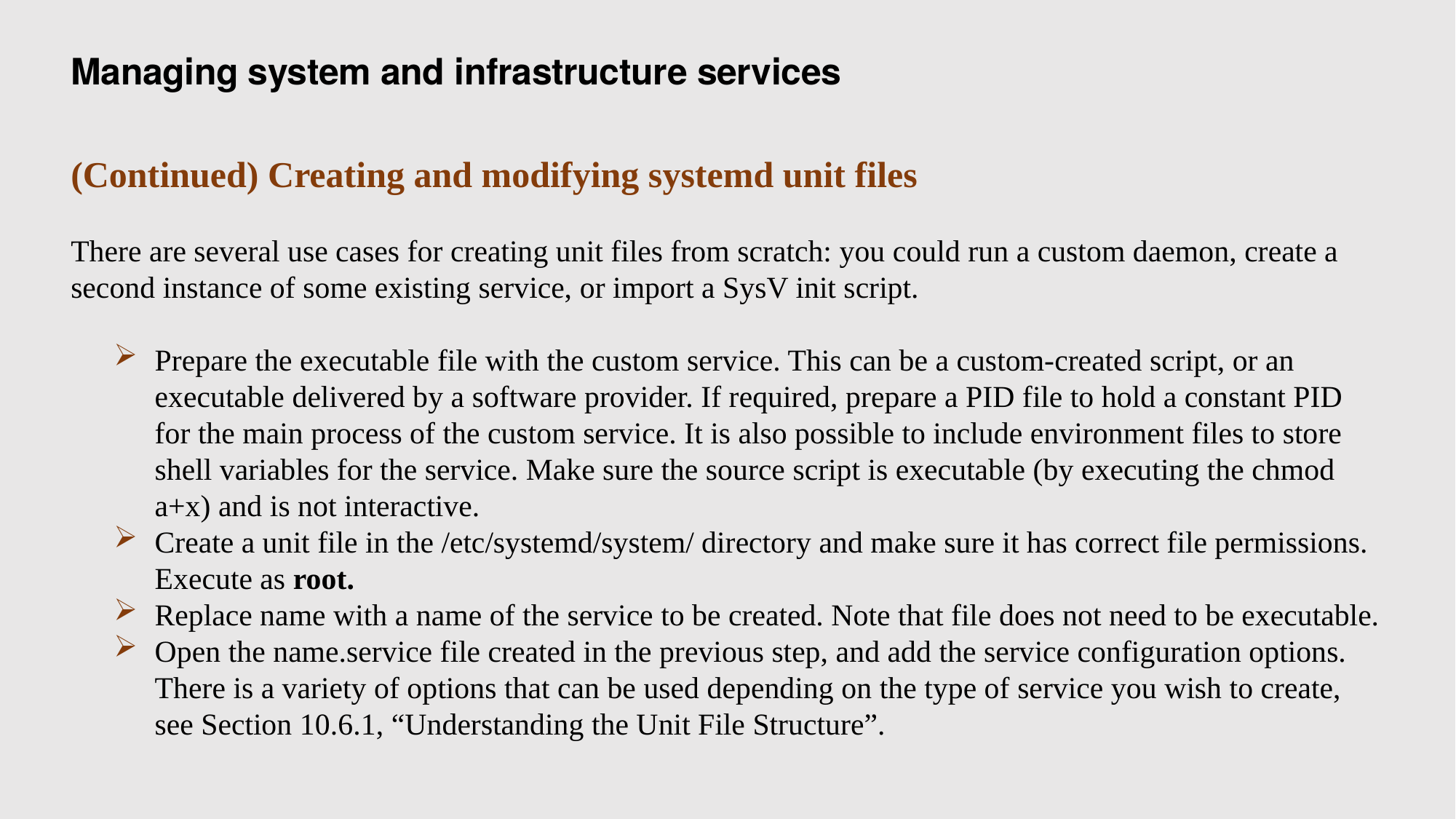

Managing system and infrastructure services
(Continued) Creating and modifying systemd unit files

There are several use cases for creating unit files from scratch: you could run a custom daemon, create a second instance of some existing service, or import a SysV init script.

Prepare the executable file with the custom service. This can be a custom-created script, or an executable delivered by a software provider. If required, prepare a PID file to hold a constant PID for the main process of the custom service. It is also possible to include environment files to store shell variables for the service. Make sure the source script is executable (by executing the chmod a+x) and is not interactive.
Create a unit file in the /etc/systemd/system/ directory and make sure it has correct file permissions.   Execute as root.
Replace name with a name of the service to be created. Note that file does not need to be executable.
Open the name.service file created in the previous step, and add the service configuration options. There is a variety of options that can be used depending on the type of service you wish to create, see Section 10.6.1, “Understanding the Unit File Structure”.

20